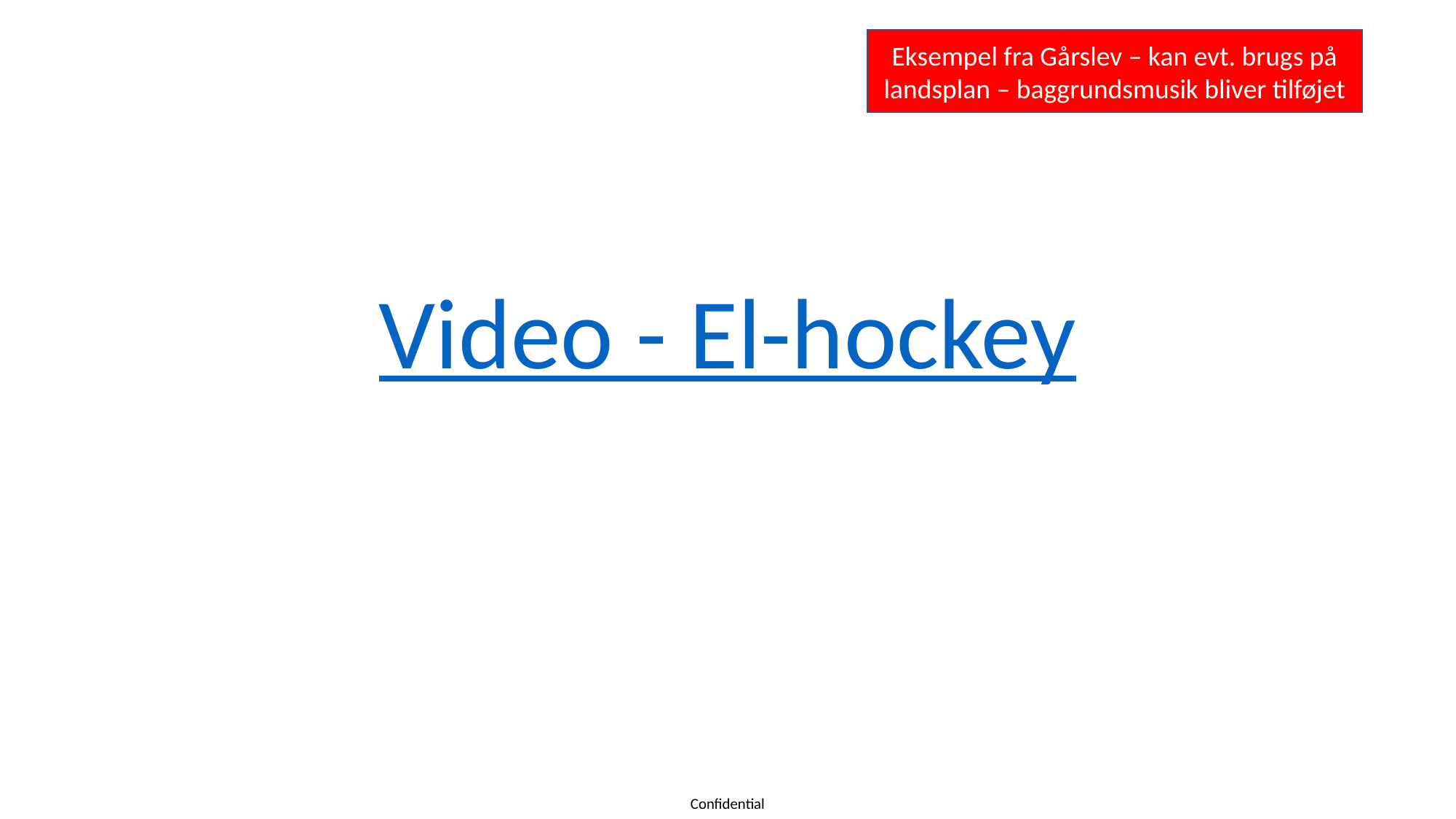

Eksempel fra Gårslev – kan evt. brugs på landsplan – baggrundsmusik bliver tilføjet
Video - El-hockey